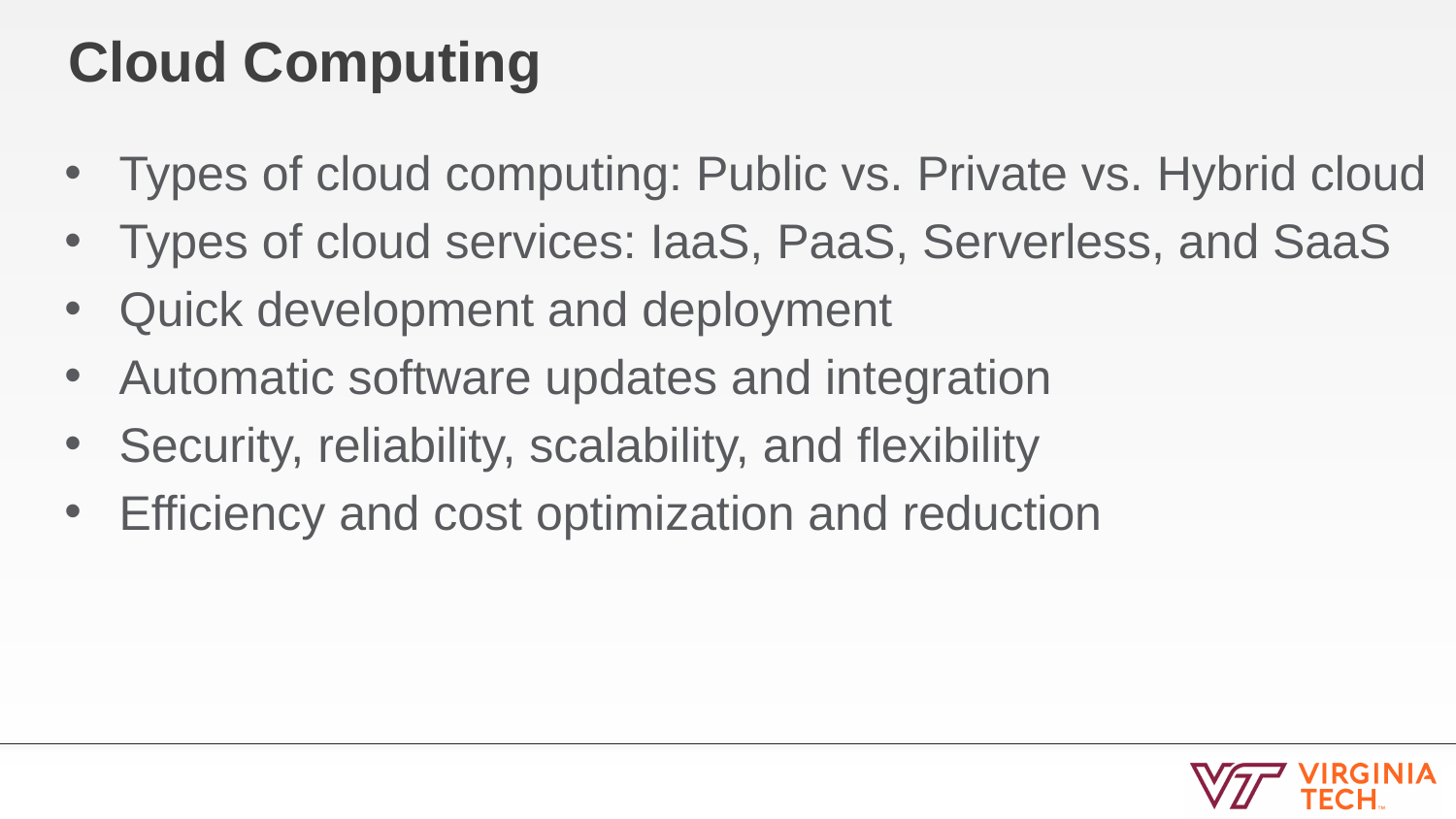

# Cloud Computing
Types of cloud computing: Public vs. Private vs. Hybrid cloud
Types of cloud services: IaaS, PaaS, Serverless, and SaaS
Quick development and deployment
Automatic software updates and integration
Security, reliability, scalability, and flexibility
Efficiency and cost optimization and reduction